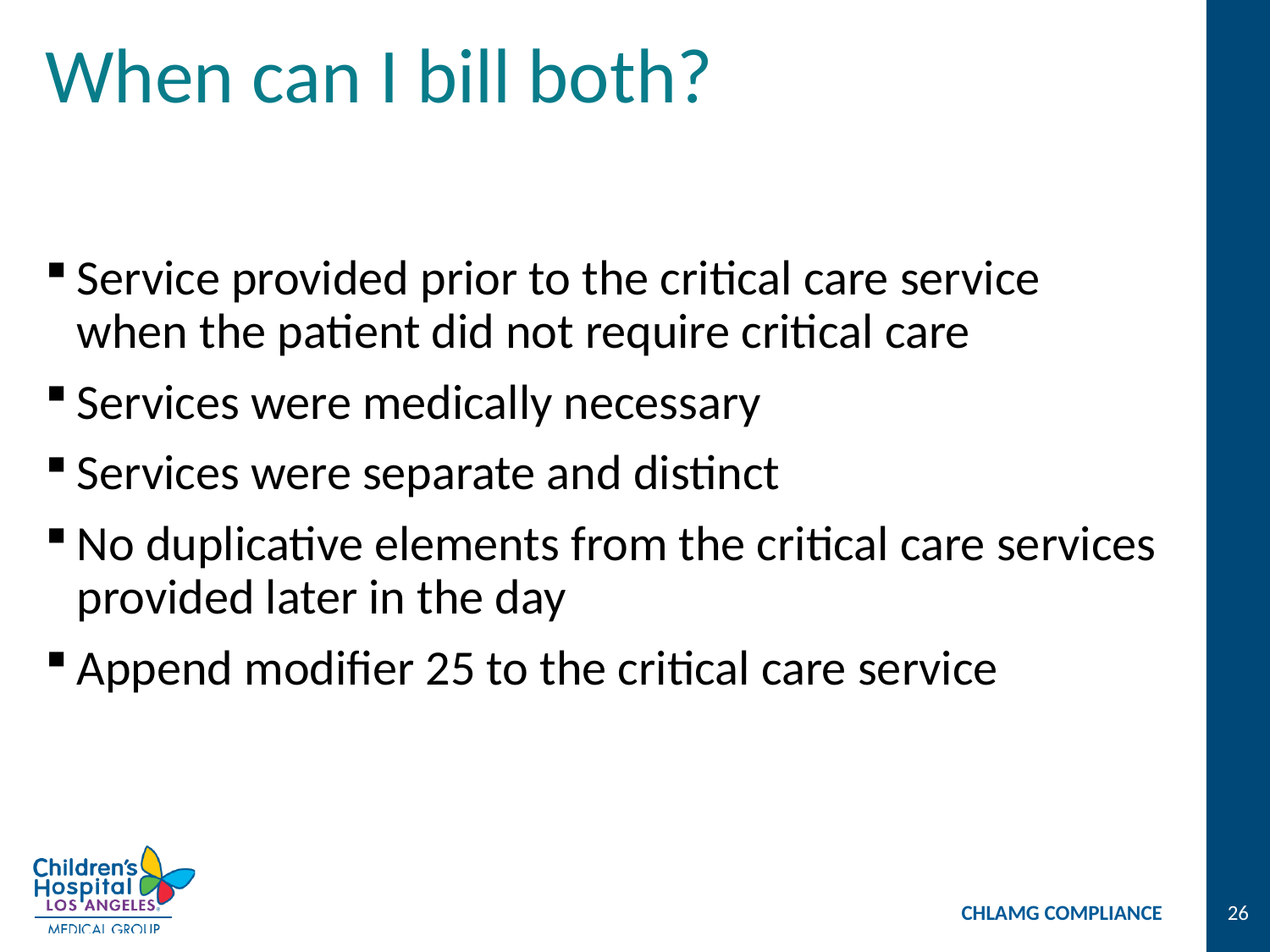

# When can I bill both?
Service provided prior to the critical care service when the patient did not require critical care
Services were medically necessary
Services were separate and distinct
No duplicative elements from the critical care services provided later in the day
Append modifier 25 to the critical care service

CHLAMG COMPLIANCE
26